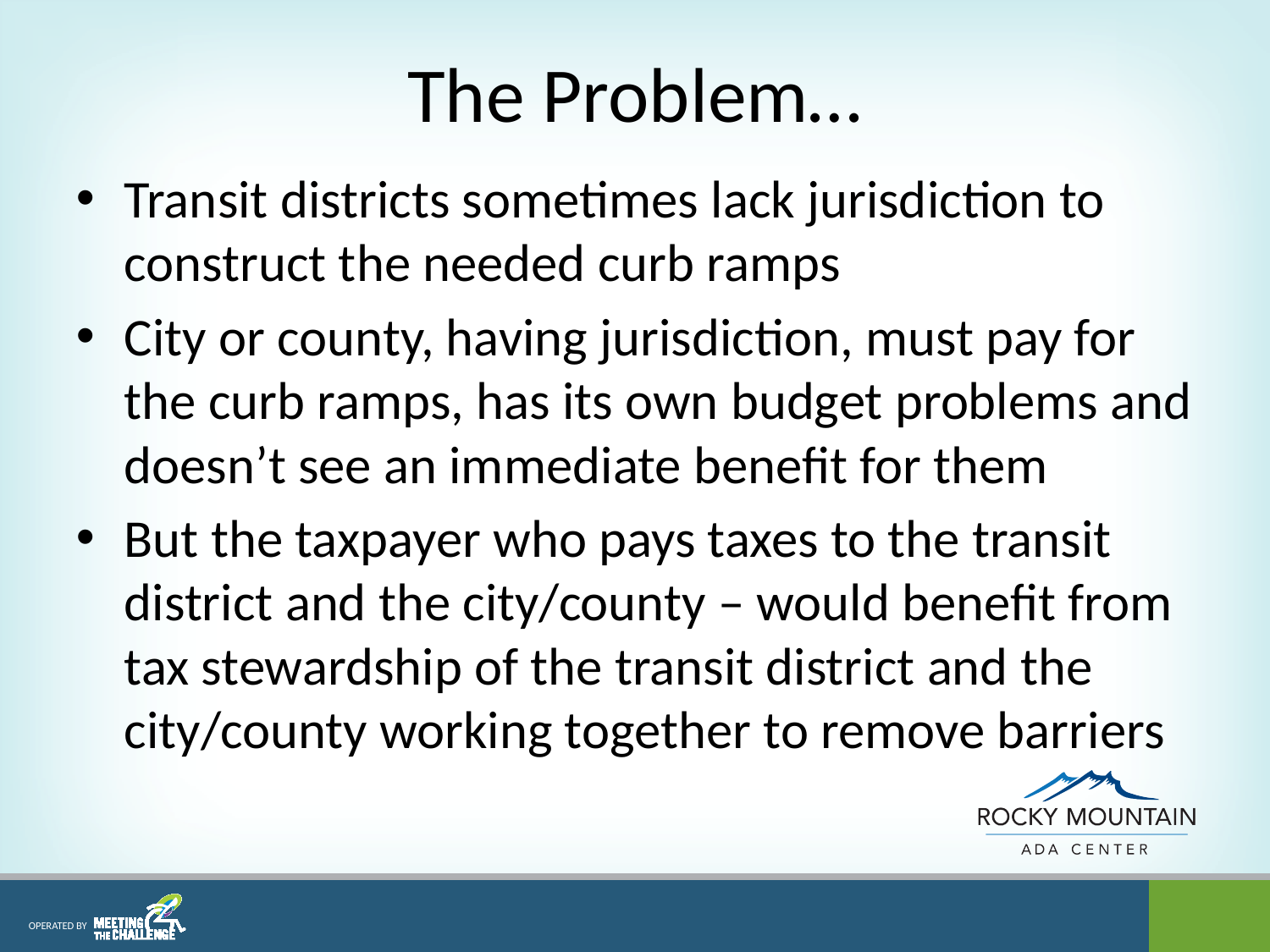

# The Problem…
Transit districts sometimes lack jurisdiction to construct the needed curb ramps
City or county, having jurisdiction, must pay for the curb ramps, has its own budget problems and doesn’t see an immediate benefit for them
But the taxpayer who pays taxes to the transit district and the city/county – would benefit from tax stewardship of the transit district and the city/county working together to remove barriers